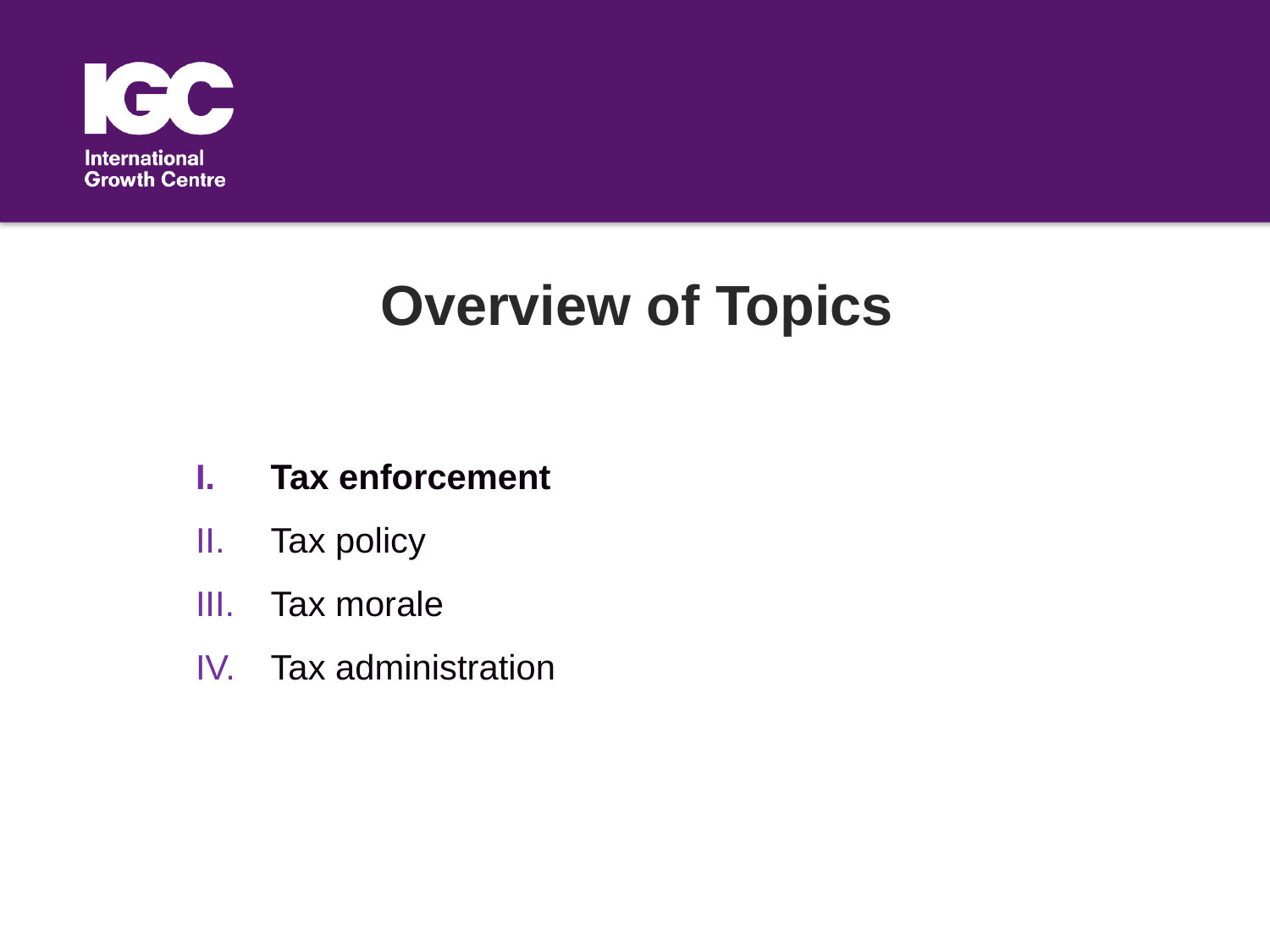

Overview of Topics
Tax enforcement
Tax policy
Tax morale
Tax administration